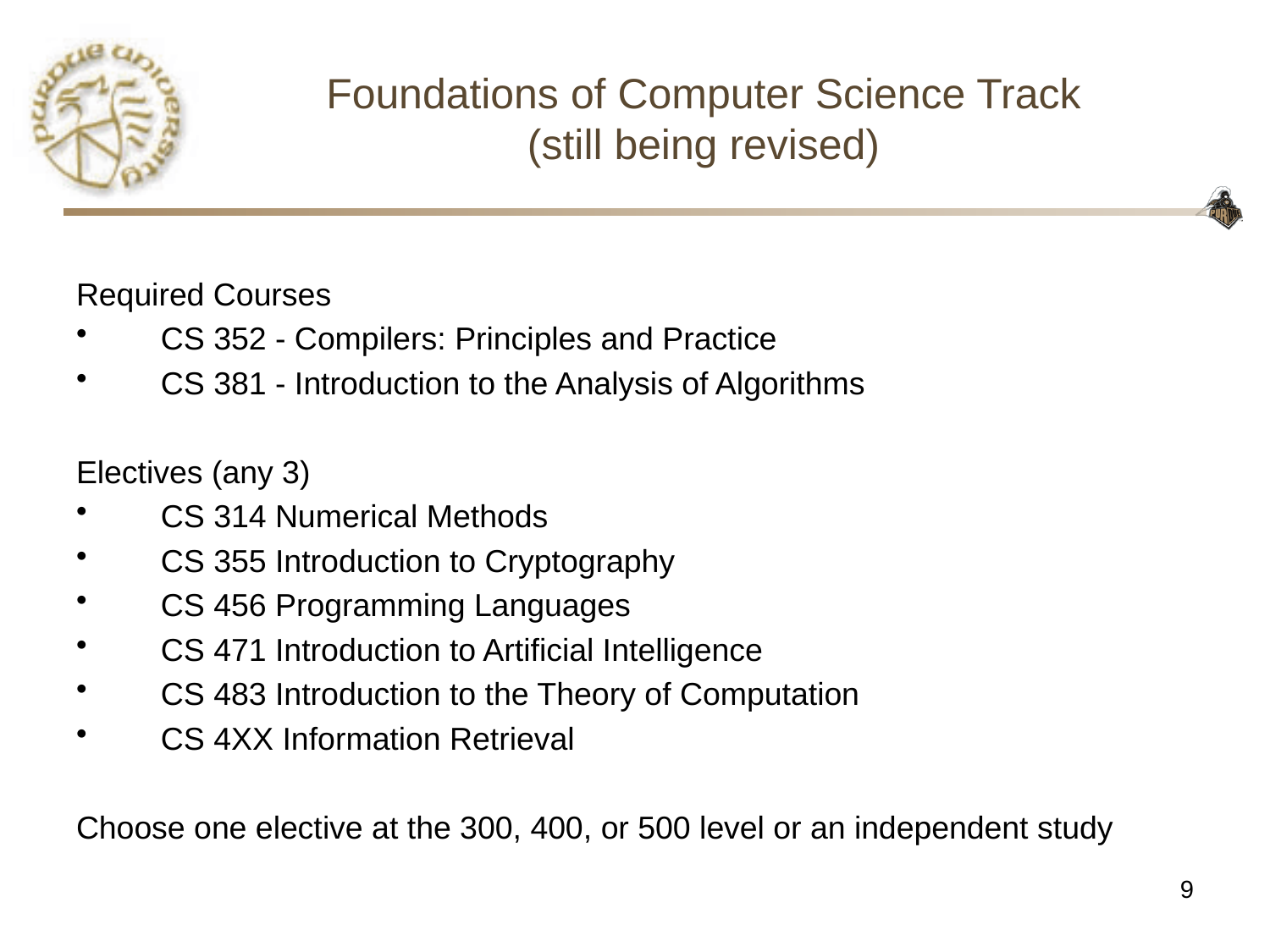

Foundations of Computer Science Track
(still being revised)
Required Courses
CS 352 - Compilers: Principles and Practice
CS 381 - Introduction to the Analysis of Algorithms

Electives (any 3)
CS 314 Numerical Methods
CS 355 Introduction to Cryptography
CS 456 Programming Languages
CS 471 Introduction to Artificial Intelligence
CS 483 Introduction to the Theory of Computation
CS 4XX Information Retrieval

Choose one elective at the 300, 400, or 500 level or an independent study

9